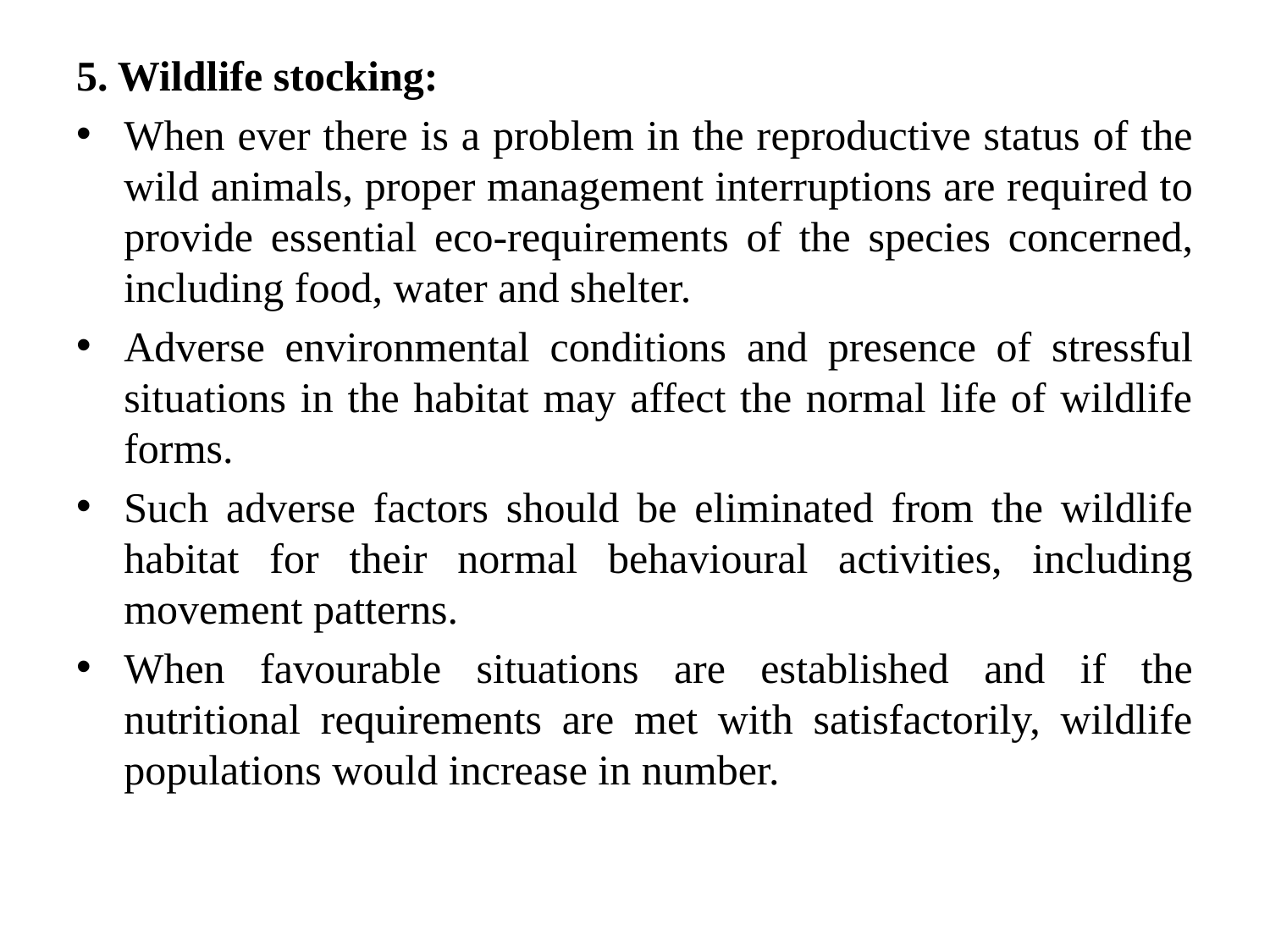

5. Wildlife stocking:
When ever there is a problem in the reproductive status of the wild animals, proper management interruptions are required to provide essential eco-requirements of the species concerned, including food, water and shelter.
Adverse environmental conditions and presence of stressful situations in the habitat may affect the normal life of wildlife forms.
Such adverse factors should be eliminated from the wildlife habitat for their normal behavioural activities, including movement patterns.
When favourable situations are established and if the nutritional requirements are met with satisfactorily, wildlife populations would increase in number.